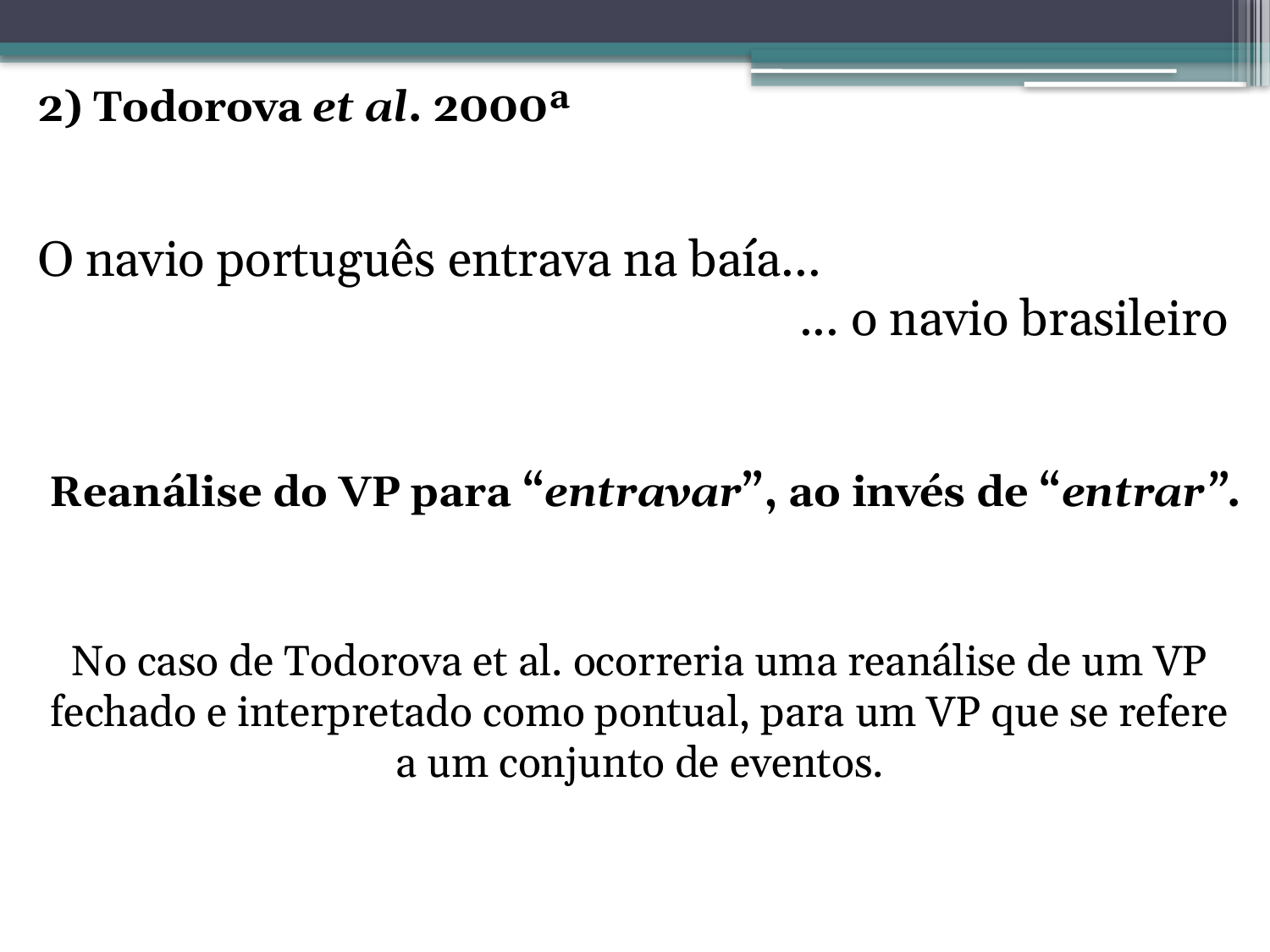

2) Todorova et al. 2000ª

O navio português entrava na baía...
						... o navio brasileiro

 Reanálise do VP para “entravar”, ao invés de “entrar”.

No caso de Todorova et al. ocorreria uma reanálise de um VP fechado e interpretado como pontual, para um VP que se refere a um conjunto de eventos.